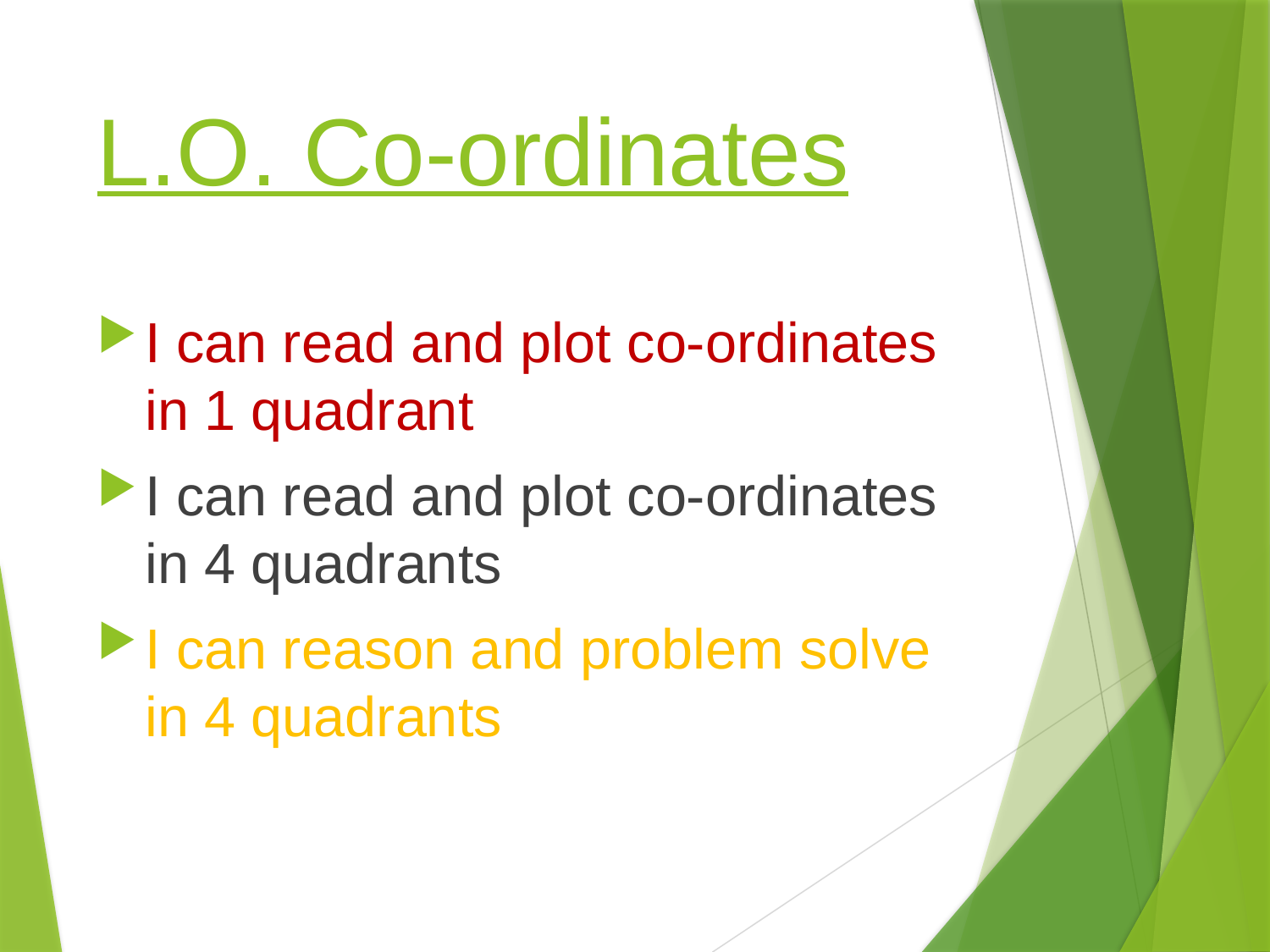

# L.O. Co-ordinates
I can read and plot co-ordinates in 1 quadrant
I can read and plot co-ordinates in 4 quadrants
I can reason and problem solve in 4 quadrants